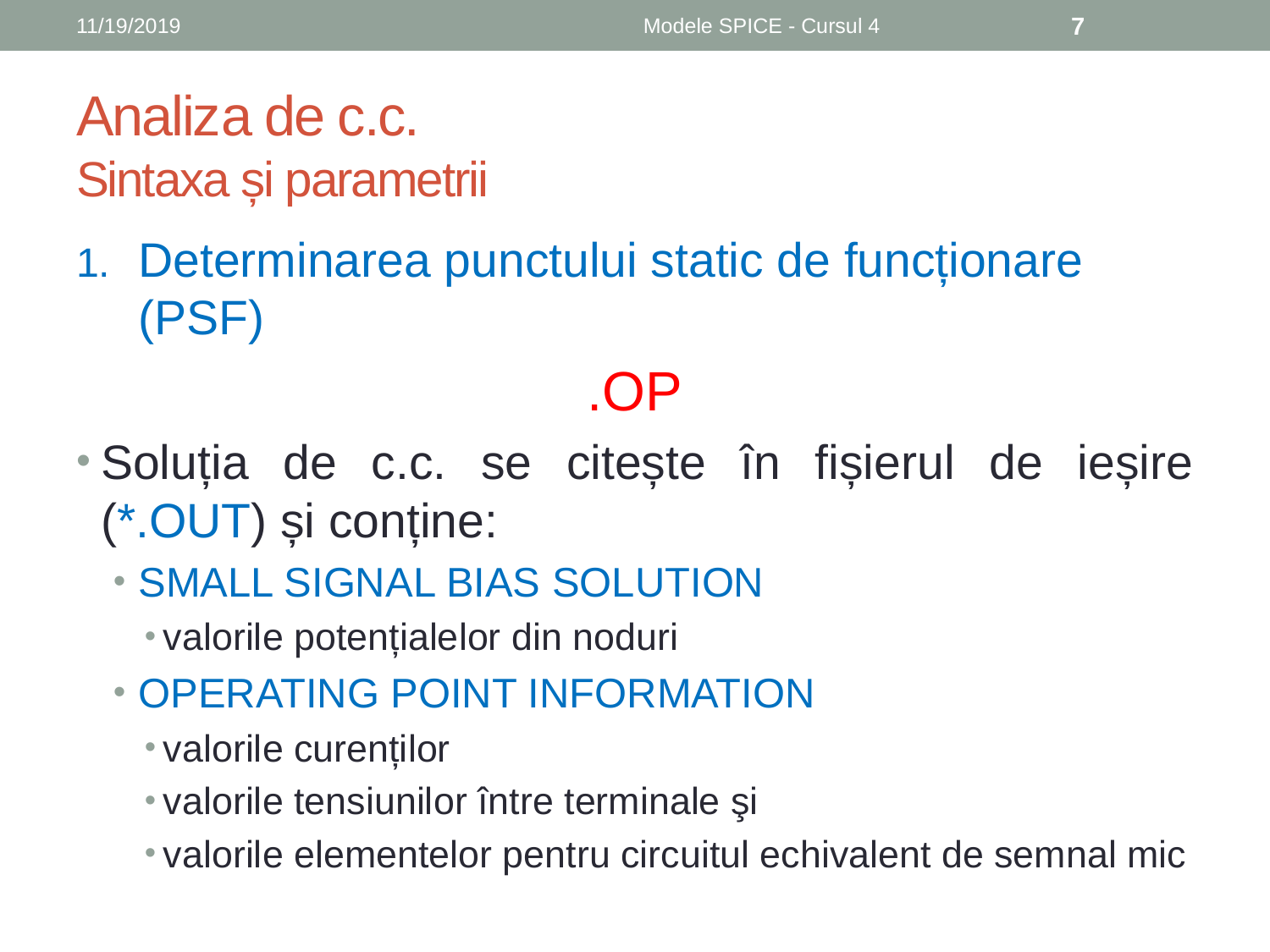

11/19/2019
Modele SPICE - Cursul 4
7
# Analiza de c.c. Sintaxa și parametrii
Determinarea punctului static de funcționare (PSF)
.OP
Soluția de c.c. se citește în fișierul de ieșire (*.OUT) și conține:
SMALL SIGNAL BIAS SOLUTION
valorile potențialelor din noduri
OPERATING POINT INFORMATION
valorile curenților
valorile tensiunilor între terminale şi
valorile elementelor pentru circuitul echivalent de semnal mic